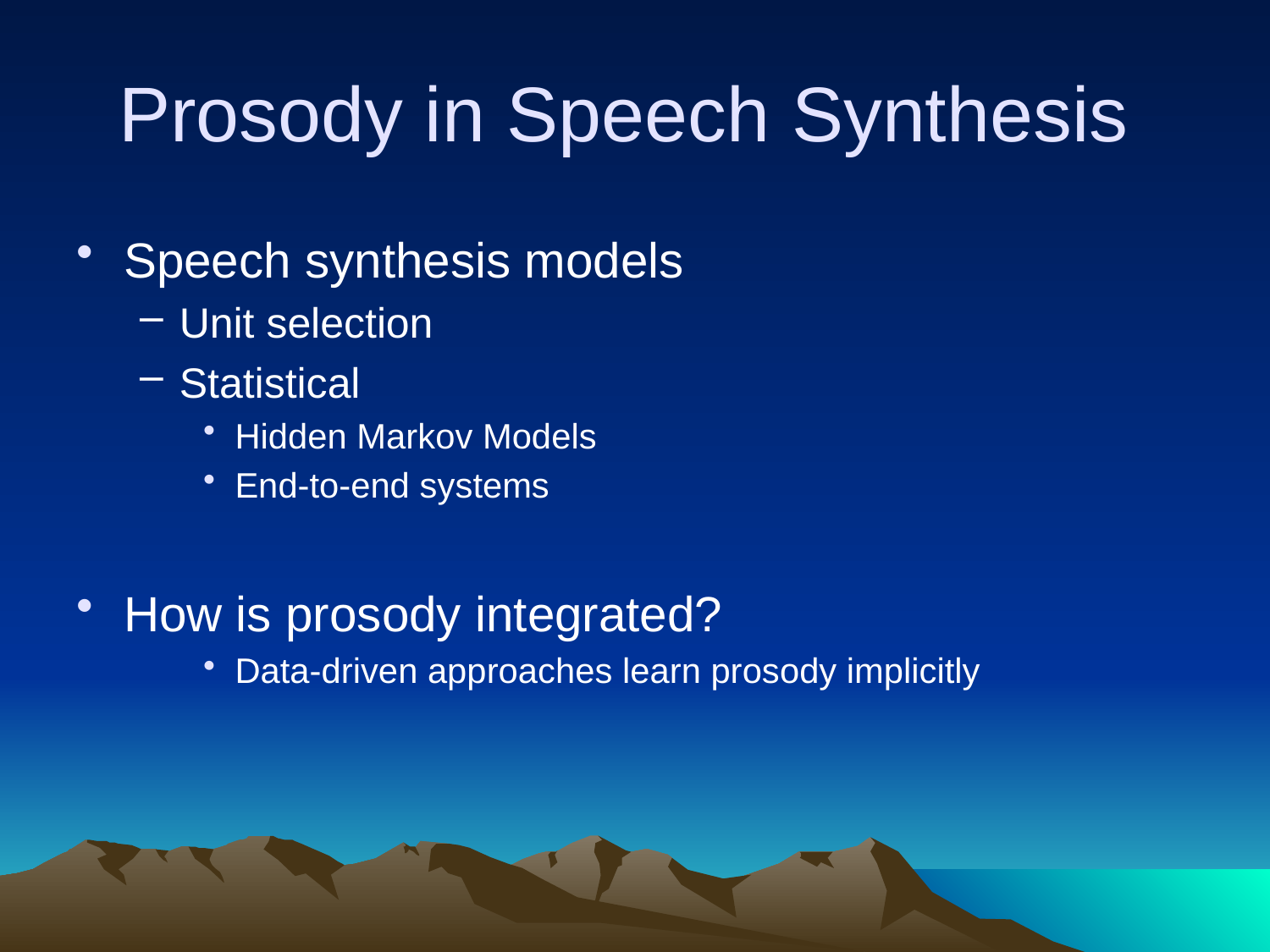

# Prosody in Speech Synthesis
Speech synthesis models
Unit selection
Statistical
Hidden Markov Models
End-to-end systems

How is prosody integrated?
Data-driven approaches learn prosody implicitly